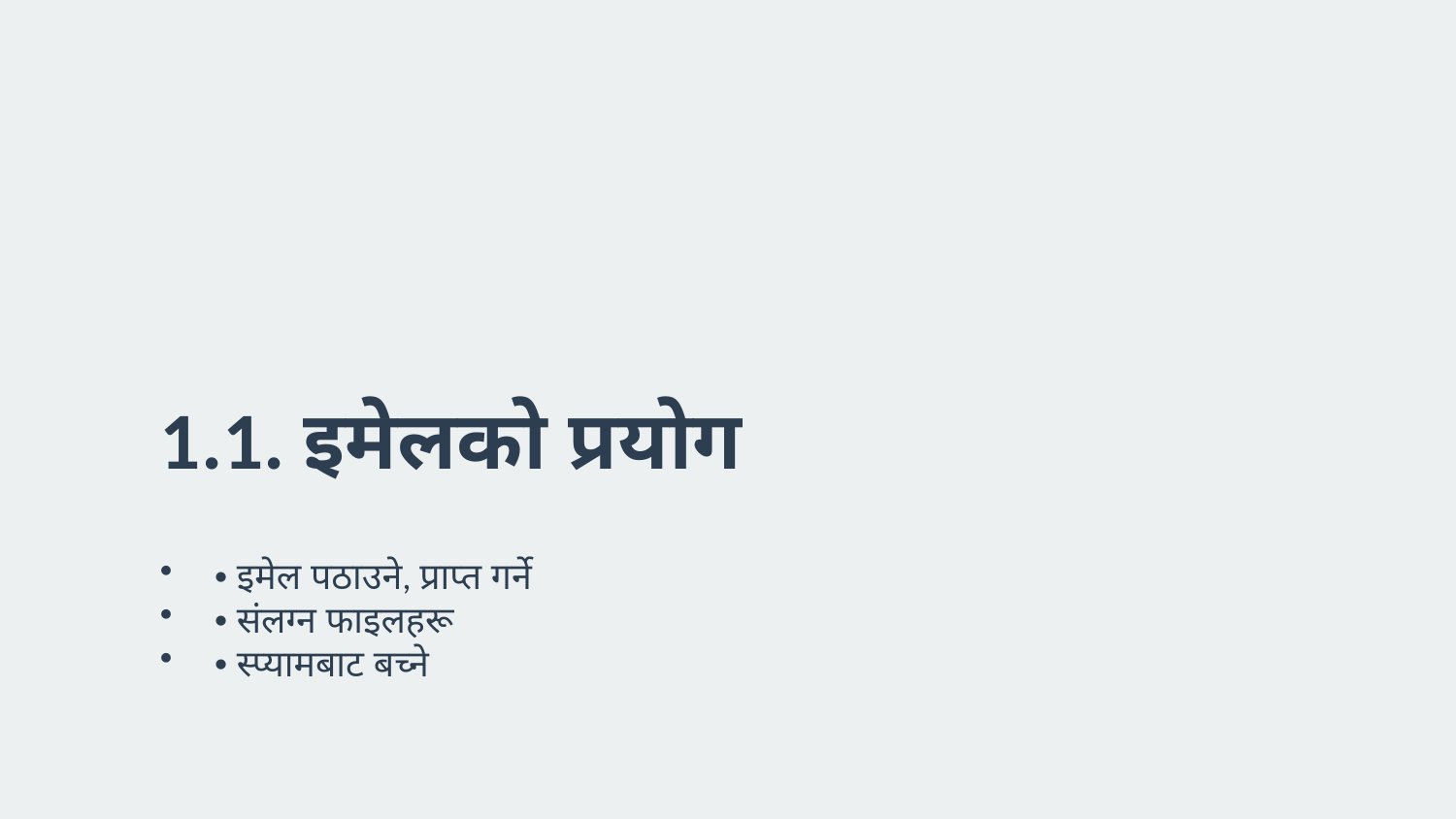

1.1. इमेलको प्रयोग
• इमेल पठाउने, प्राप्त गर्ने
• संलग्न फाइलहरू
• स्प्यामबाट बच्ने